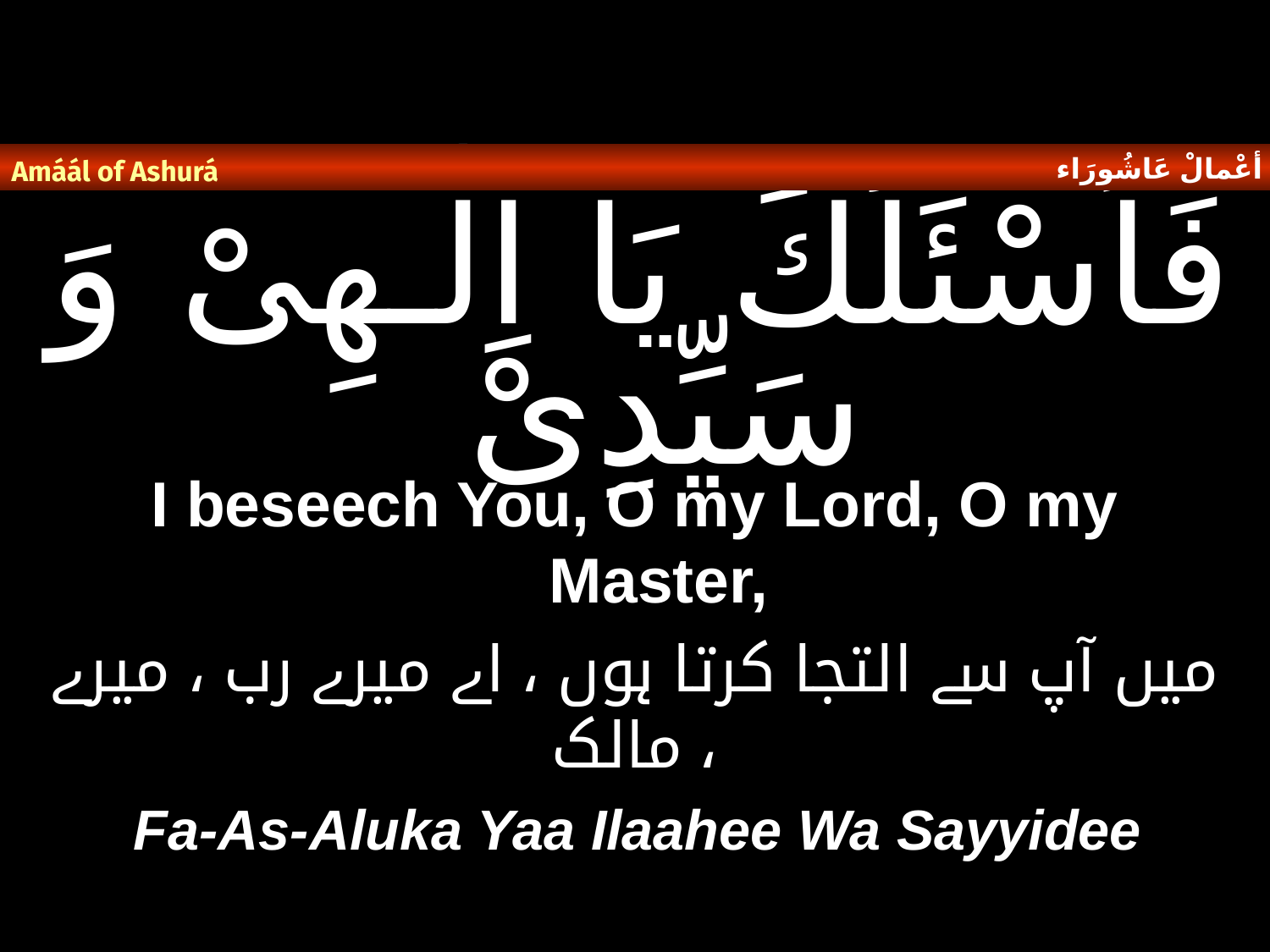

أعْمالْ عَاشُورَاء
Amáál of Ashurá
# فَاَسْئَلُكَ يَا اِلٰـهِىْ وَ سَيِّدِىْ
I beseech You, O my Lord, O my Master,
میں آپ سے التجا کرتا ہوں ، اے میرے رب ، میرے مالک ،

Fa-As-Aluka Yaa Ilaahee Wa Sayyidee